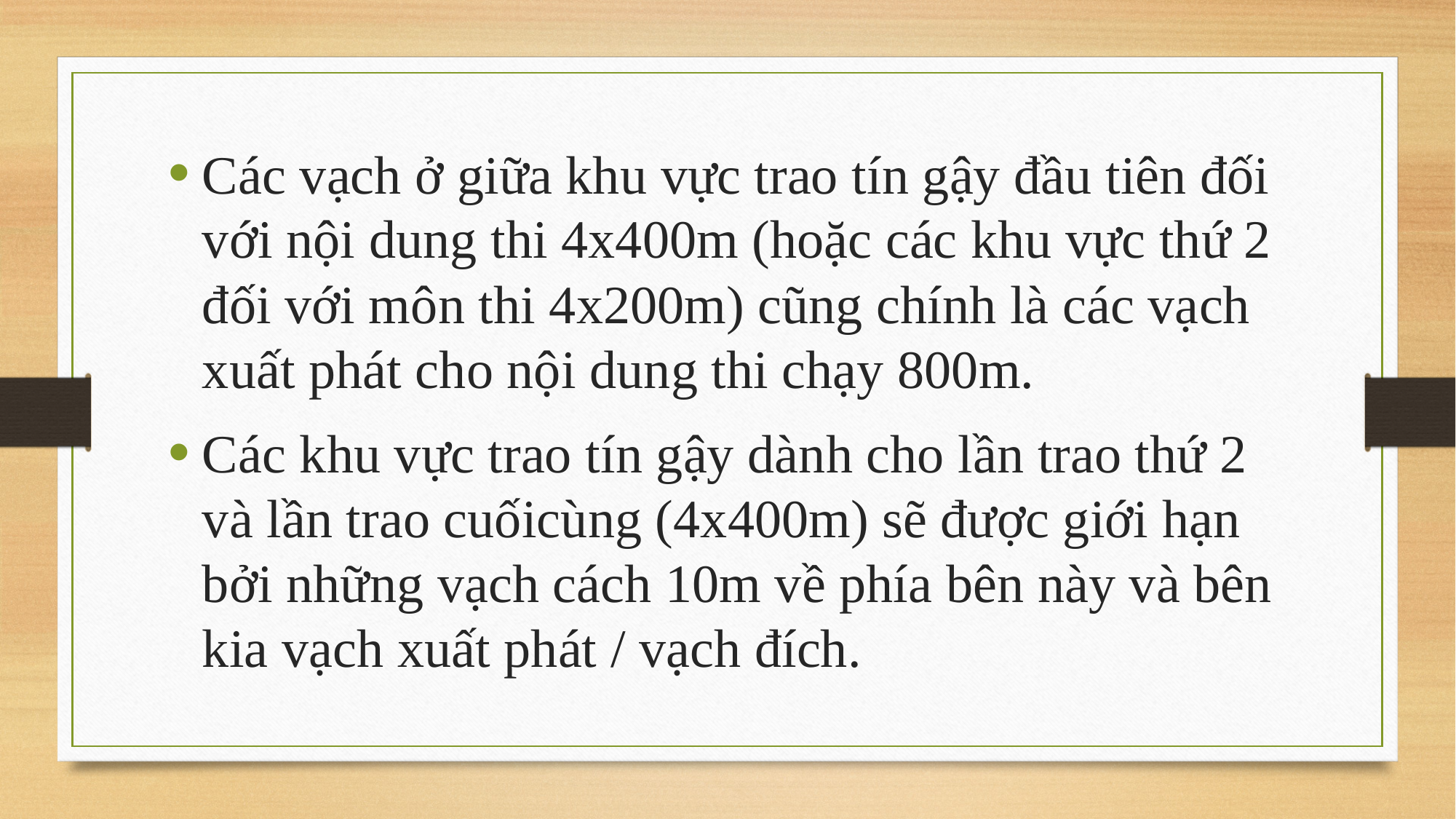

Các vạch ở giữa khu vực trao tín gậy đầu tiên đối với nội dung thi 4x400m (hoặc các khu vực thứ 2 đối với môn thi 4x200m) cũng chính là các vạch xuất phát cho nội dung thi chạy 800m.
Các khu vực trao tín gậy dành cho lần trao thứ 2 và lần trao cuốicùng (4x400m) sẽ được giới hạn bởi những vạch cách 10m về phía bên này và bên kia vạch xuất phát / vạch đích.